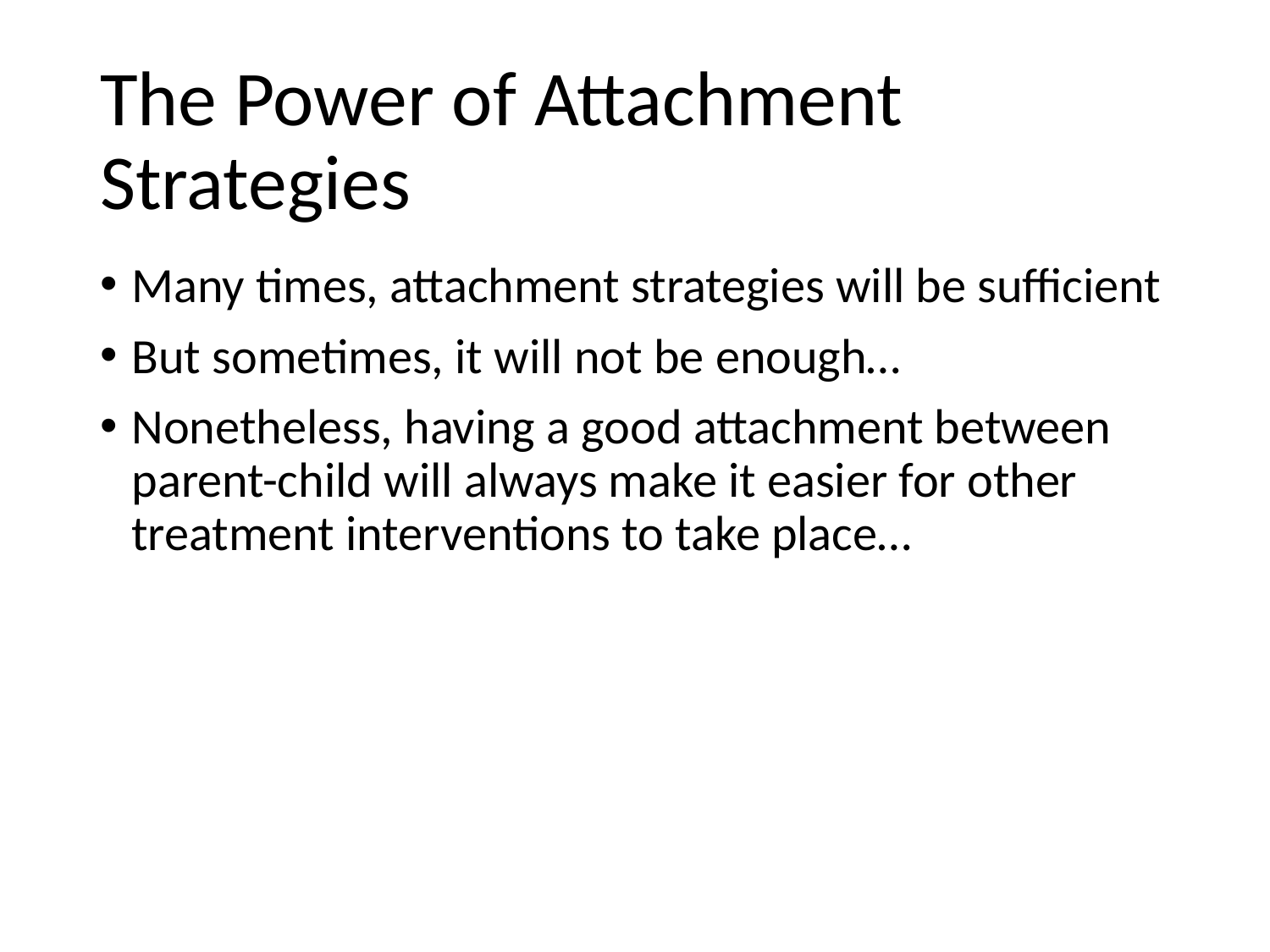

# The Power of Attachment Strategies
Many times, attachment strategies will be sufficient
But sometimes, it will not be enough…
Nonetheless, having a good attachment between parent-child will always make it easier for other treatment interventions to take place…